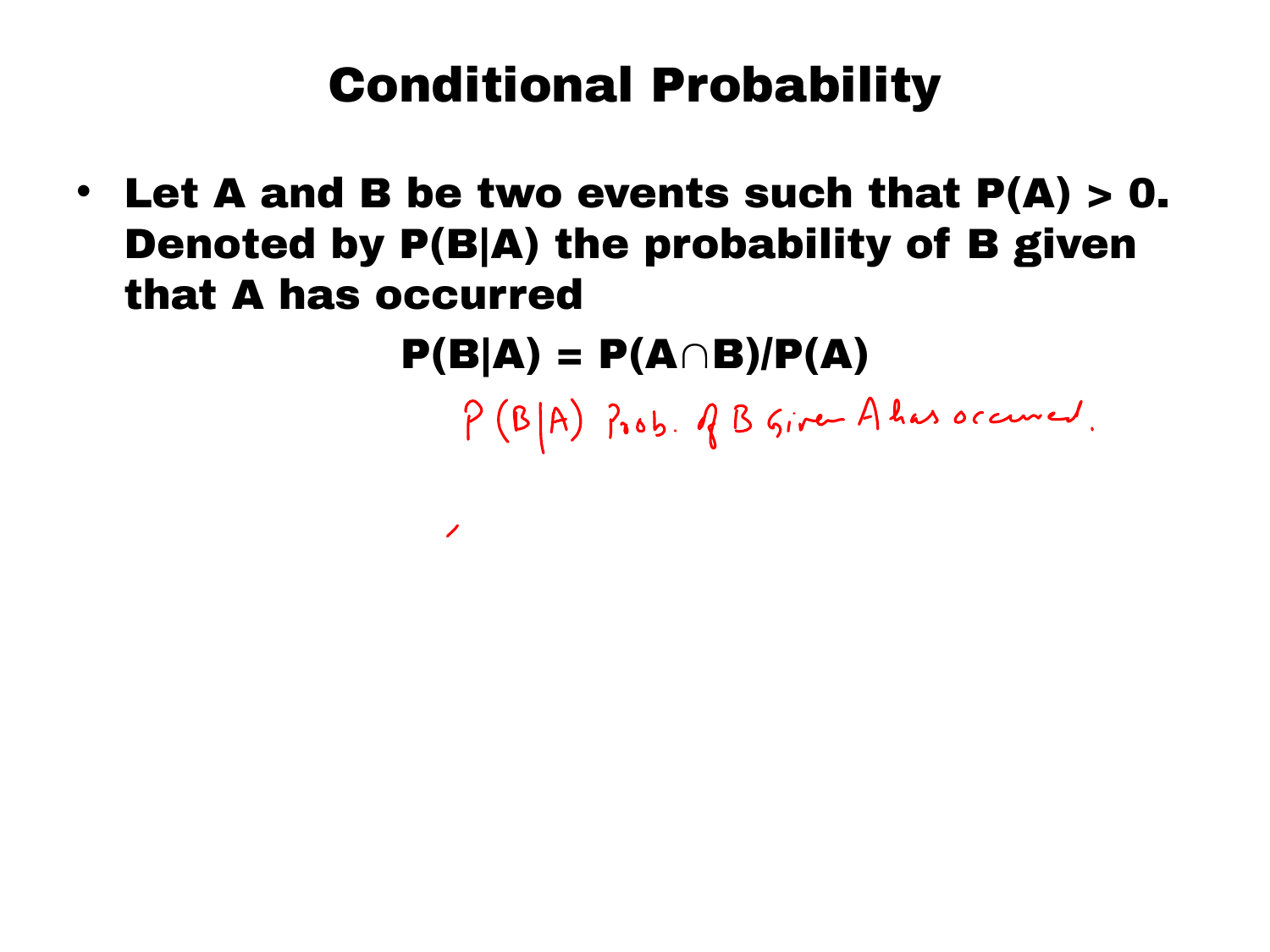

# Conditional Probability
Let A and B be two events such that P(A) > 0. Denoted by P(B|A) the probability of B given that A has occurred
P(B|A) = P(A∩B)/P(A)